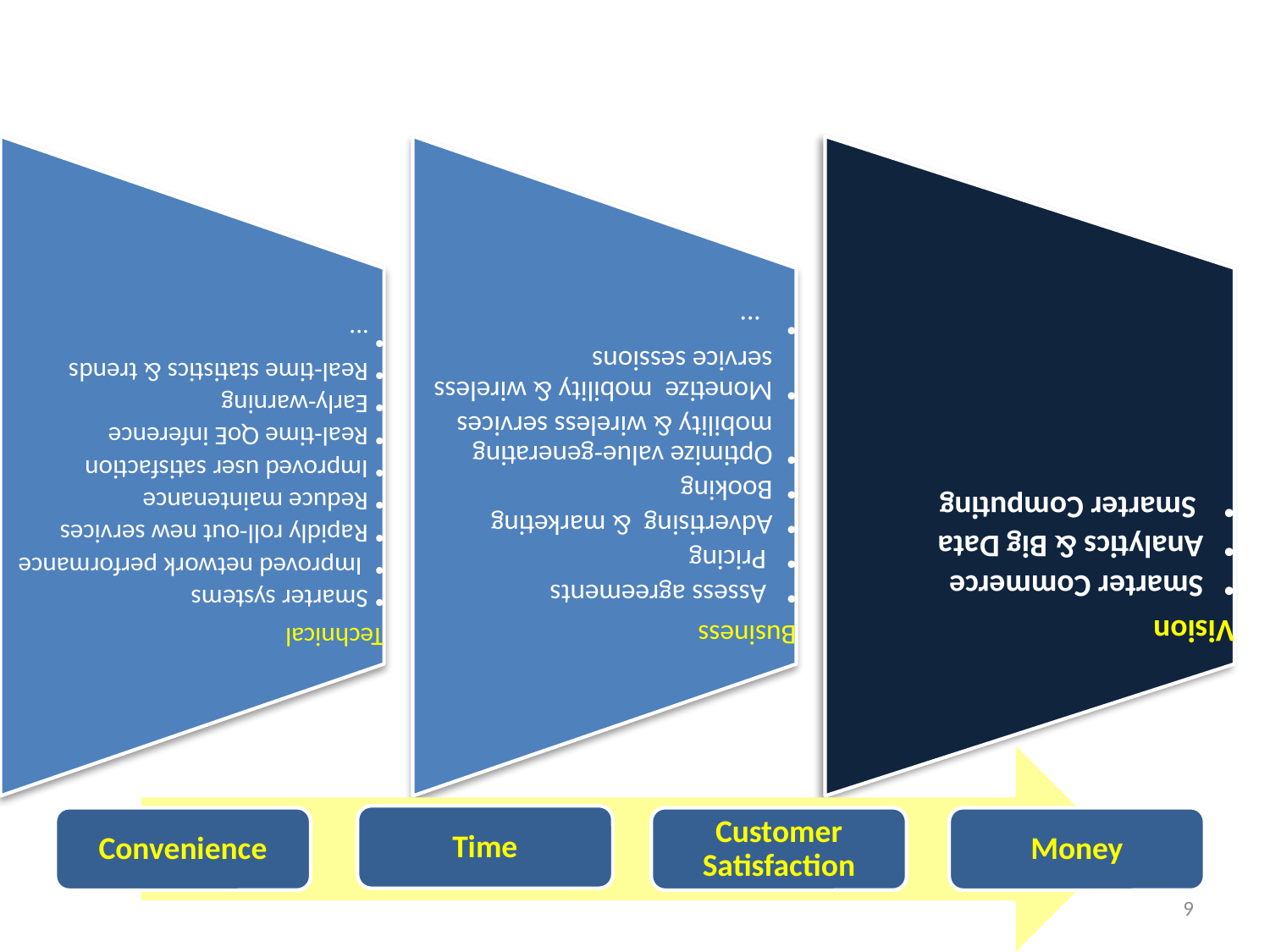

Technical
Smarter systems
 Improved network performance
Rapidly roll-out new services
Reduce maintenance
Improved user satisfaction
Real-time QoE inference
Early-warning
Real-time statistics & trends
…

Business
 Assess agreements
 Pricing
Advertising  & marketing
Booking
Optimize value-generating mobility & wireless services
Monetize  mobility & wireless service sessions
  …
Vision
 Smarter Commerce
 Analytics & Big Data
  Smarter Computing

Convenience
Time
Customer Satisfaction
Money
9